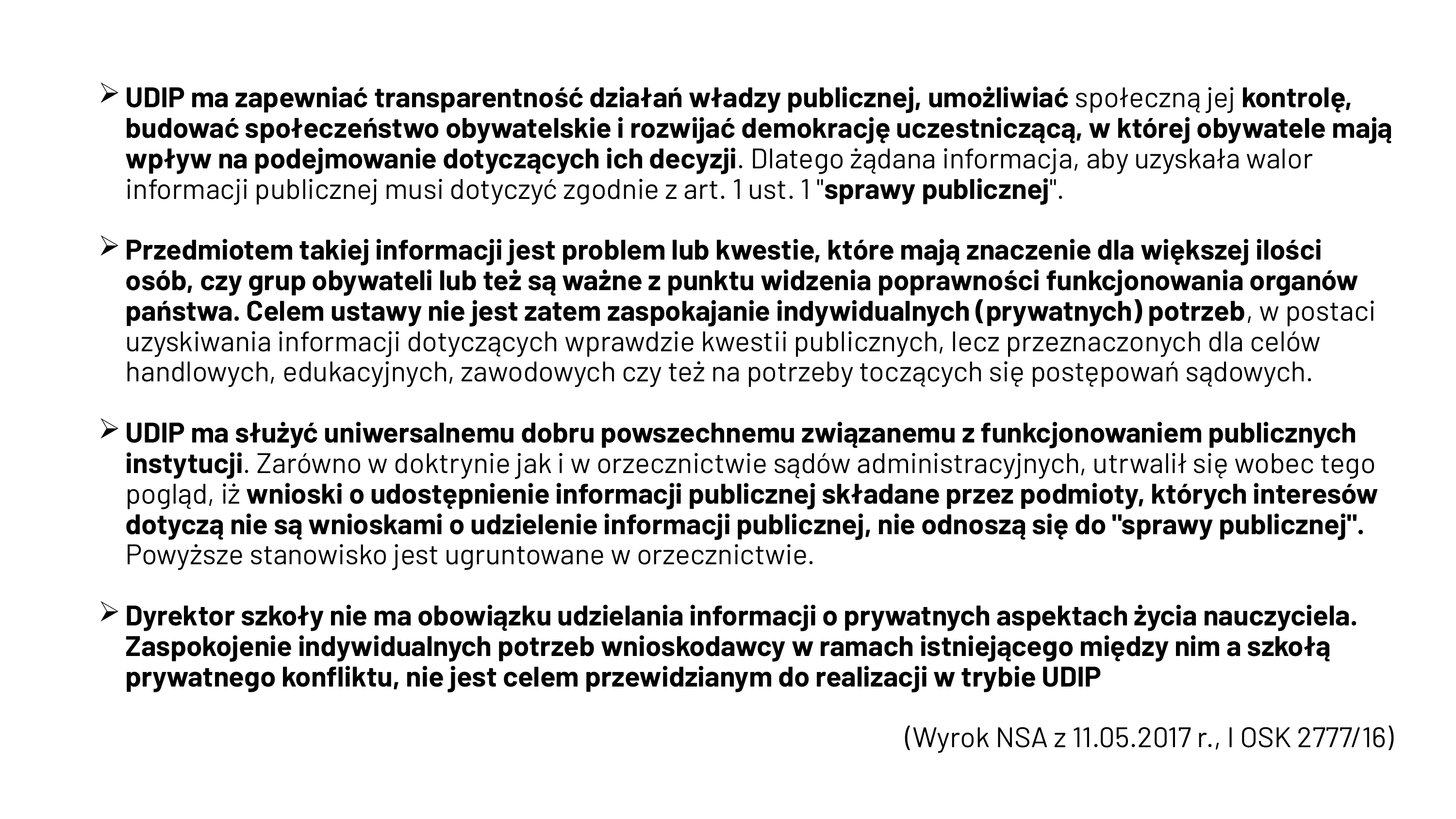

UDIP ma zapewniać transparentność działań władzy publicznej, umożliwiać społeczną jej kontrolę, budować społeczeństwo obywatelskie i rozwijać demokrację uczestniczącą, w której obywatele mają wpływ na podejmowanie dotyczących ich decyzji. Dlatego żądana informacja, aby uzyskała walor informacji publicznej musi dotyczyć zgodnie z art. 1 ust. 1 "sprawy publicznej".

Przedmiotem takiej informacji jest problem lub kwestie, które mają znaczenie dla większej ilości osób, czy grup obywateli lub też są ważne z punktu widzenia poprawności funkcjonowania organów państwa. Celem ustawy nie jest zatem zaspokajanie indywidualnych (prywatnych) potrzeb, w postaci uzyskiwania informacji dotyczących wprawdzie kwestii publicznych, lecz przeznaczonych dla celów handlowych, edukacyjnych, zawodowych czy też na potrzeby toczących się postępowań sądowych.

UDIP ma służyć uniwersalnemu dobru powszechnemu związanemu z funkcjonowaniem publicznych instytucji. Zarówno w doktrynie jak i w orzecznictwie sądów administracyjnych, utrwalił się wobec tego pogląd, iż wnioski o udostępnienie informacji publicznej składane przez podmioty, których interesów dotyczą nie są wnioskami o udzielenie informacji publicznej, nie odnoszą się do "sprawy publicznej". Powyższe stanowisko jest ugruntowane w orzecznictwie.

Dyrektor szkoły nie ma obowiązku udzielania informacji o prywatnych aspektach życia nauczyciela. Zaspokojenie indywidualnych potrzeb wnioskodawcy w ramach istniejącego między nim a szkołą prywatnego konfliktu, nie jest celem przewidzianym do realizacji w trybie UDIP

(Wyrok NSA z 11.05.2017 r., I OSK 2777/16)